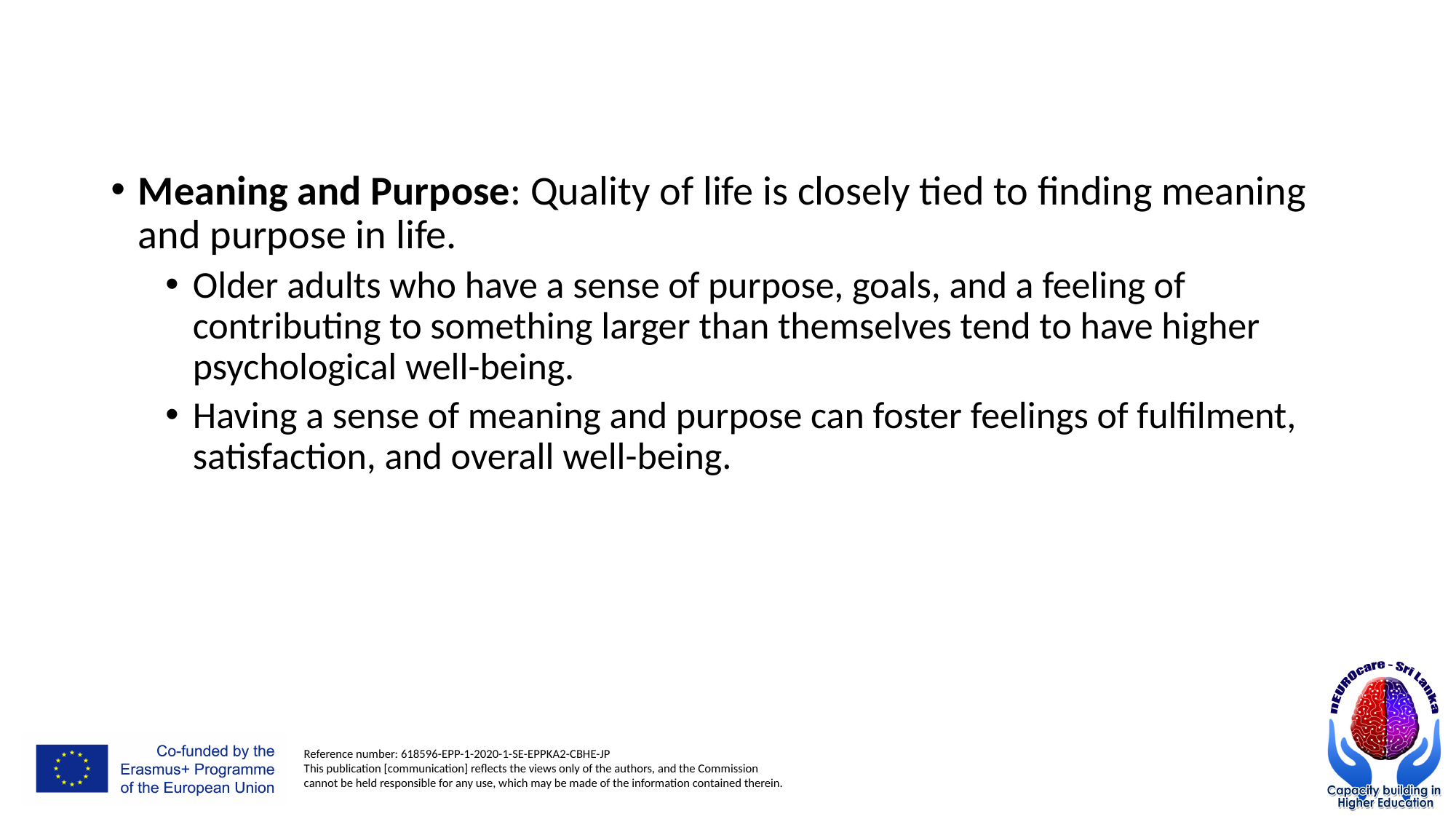

#
Meaning and Purpose: Quality of life is closely tied to finding meaning and purpose in life.
Older adults who have a sense of purpose, goals, and a feeling of contributing to something larger than themselves tend to have higher psychological well-being.
Having a sense of meaning and purpose can foster feelings of fulfilment, satisfaction, and overall well-being.